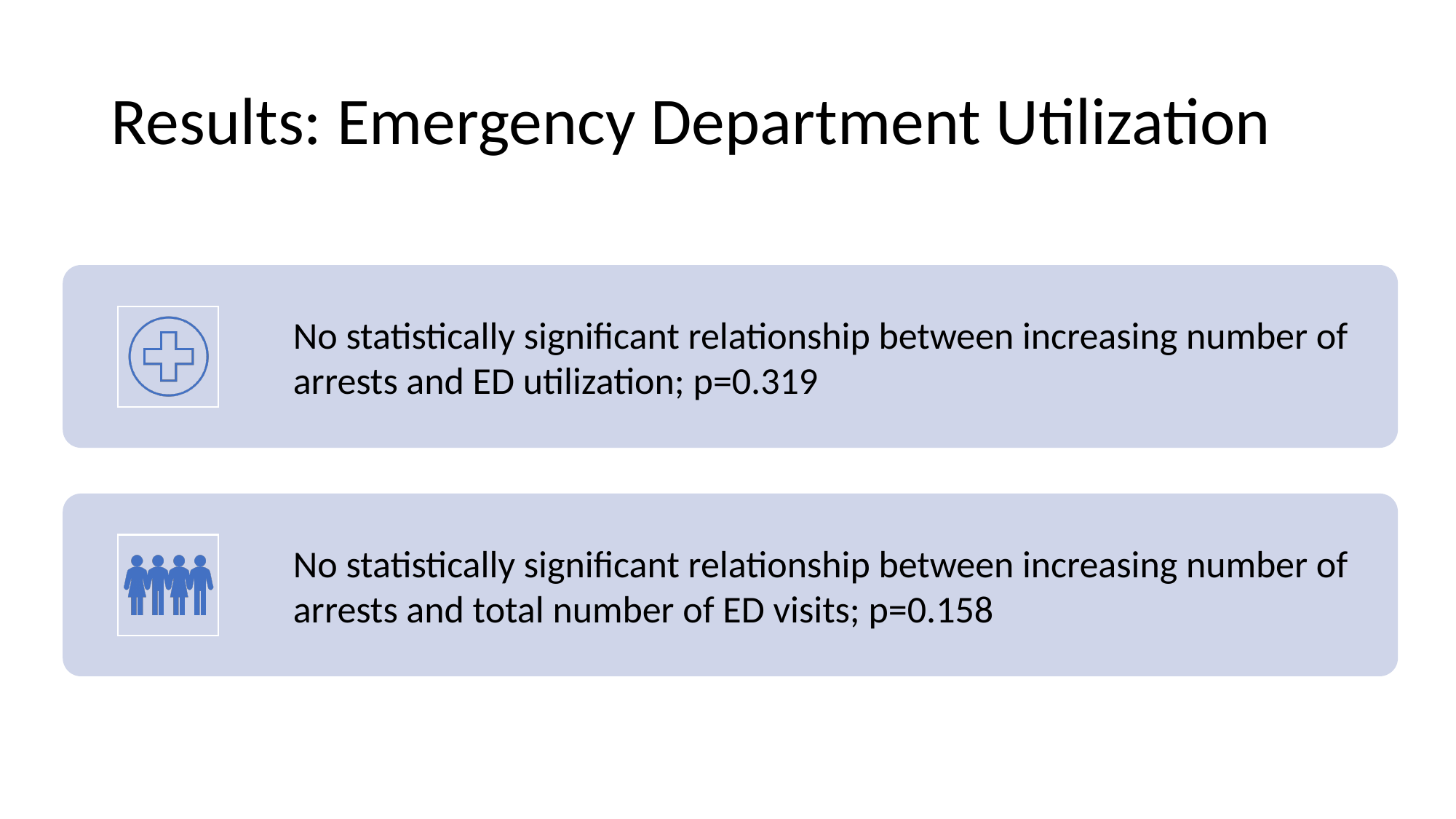

# Results: Emergency Department Utilization
No statistically significant relationship between increasing number of arrests and ED utilization; p=0.319
No statistically significant relationship between increasing number of arrests and total number of ED visits; p=0.158